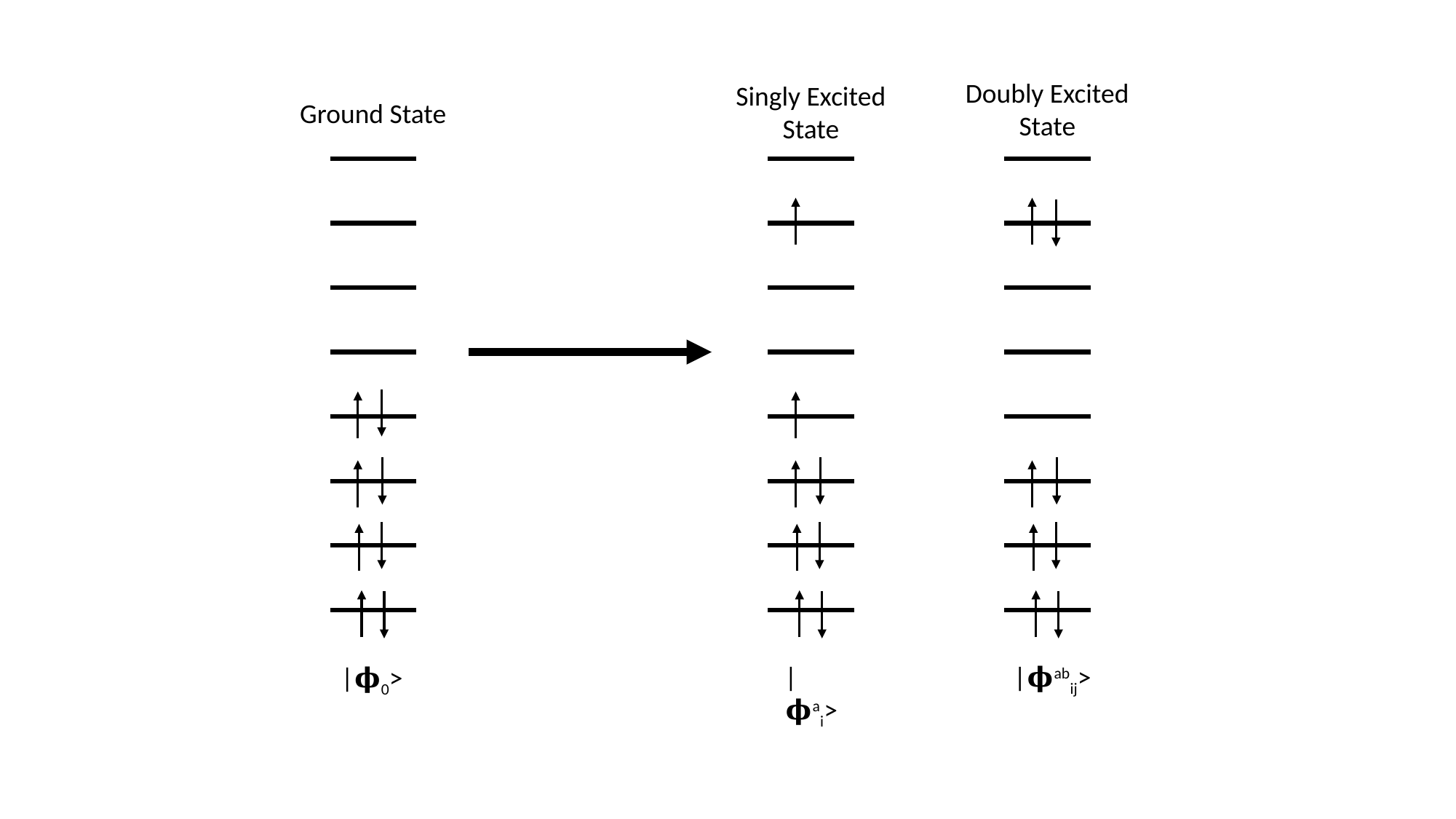

Doubly Excited State
Singly Excited State
Ground State
|𝛟ai>
|𝛟abij>
|𝛟0>